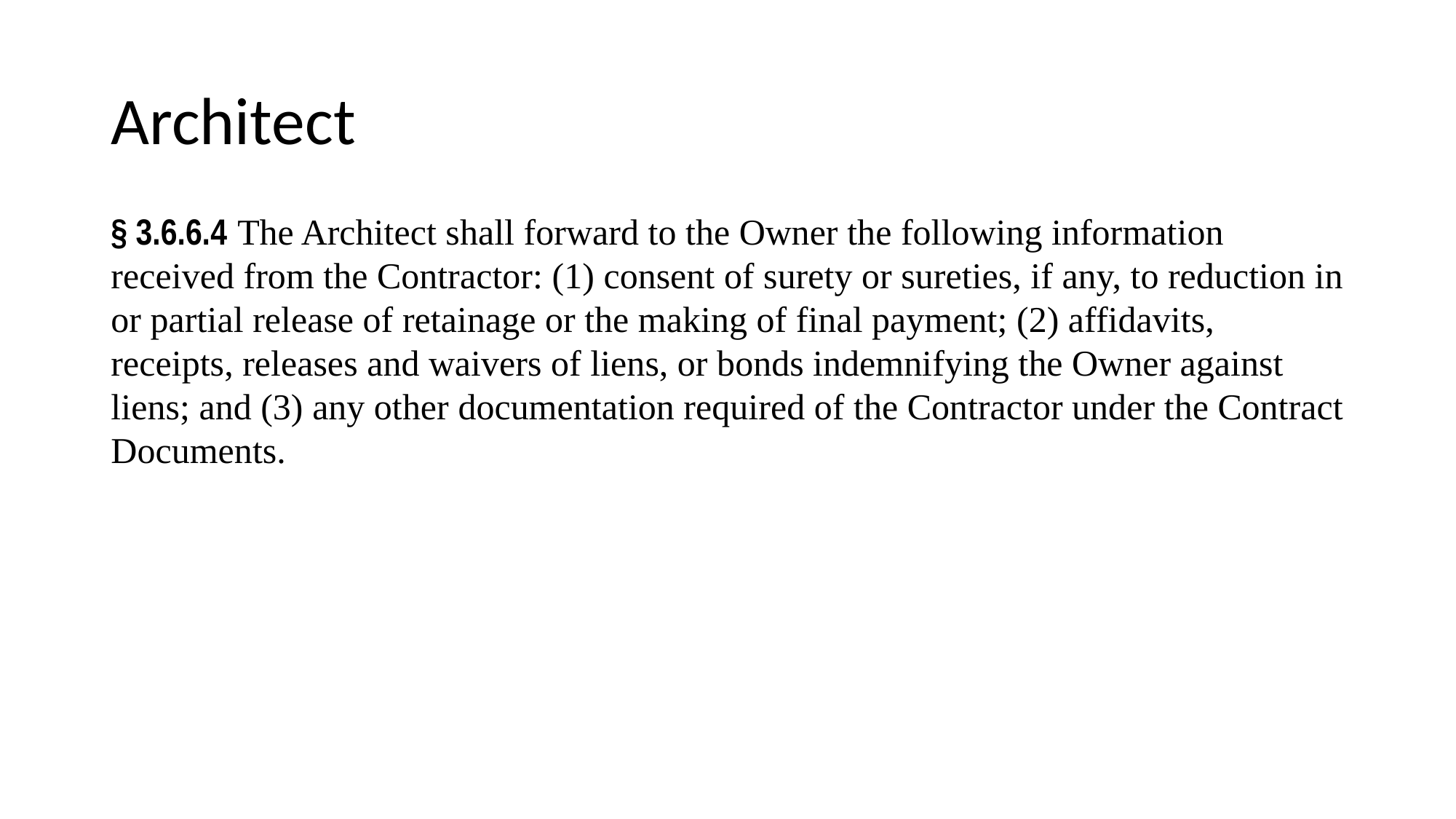

# Architect
§ 3.6.6.4 The Architect shall forward to the Owner the following information received from the Contractor: (1) consent of surety or sureties, if any, to reduction in or partial release of retainage or the making of final payment; (2) affidavits, receipts, releases and waivers of liens, or bonds indemnifying the Owner against liens; and (3) any other documentation required of the Contractor under the Contract Documents.